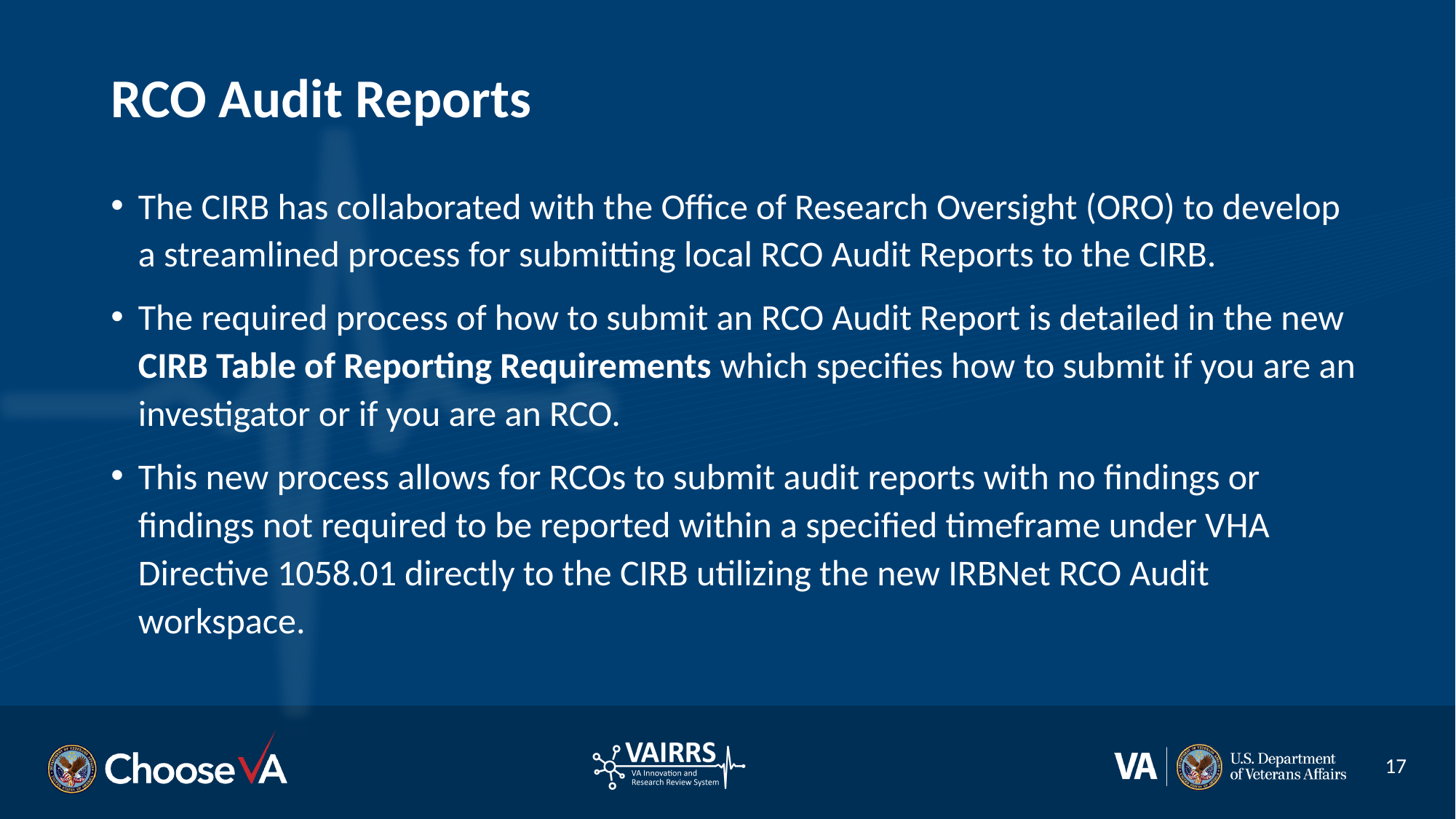

# RCO Audit Reports
The CIRB has collaborated with the Office of Research Oversight (ORO) to develop a streamlined process for submitting local RCO Audit Reports to the CIRB.
The required process of how to submit an RCO Audit Report is detailed in the new CIRB Table of Reporting Requirements which specifies how to submit if you are an investigator or if you are an RCO.
This new process allows for RCOs to submit audit reports with no findings or findings not required to be reported within a specified timeframe under VHA Directive 1058.01 directly to the CIRB utilizing the new IRBNet RCO Audit workspace.